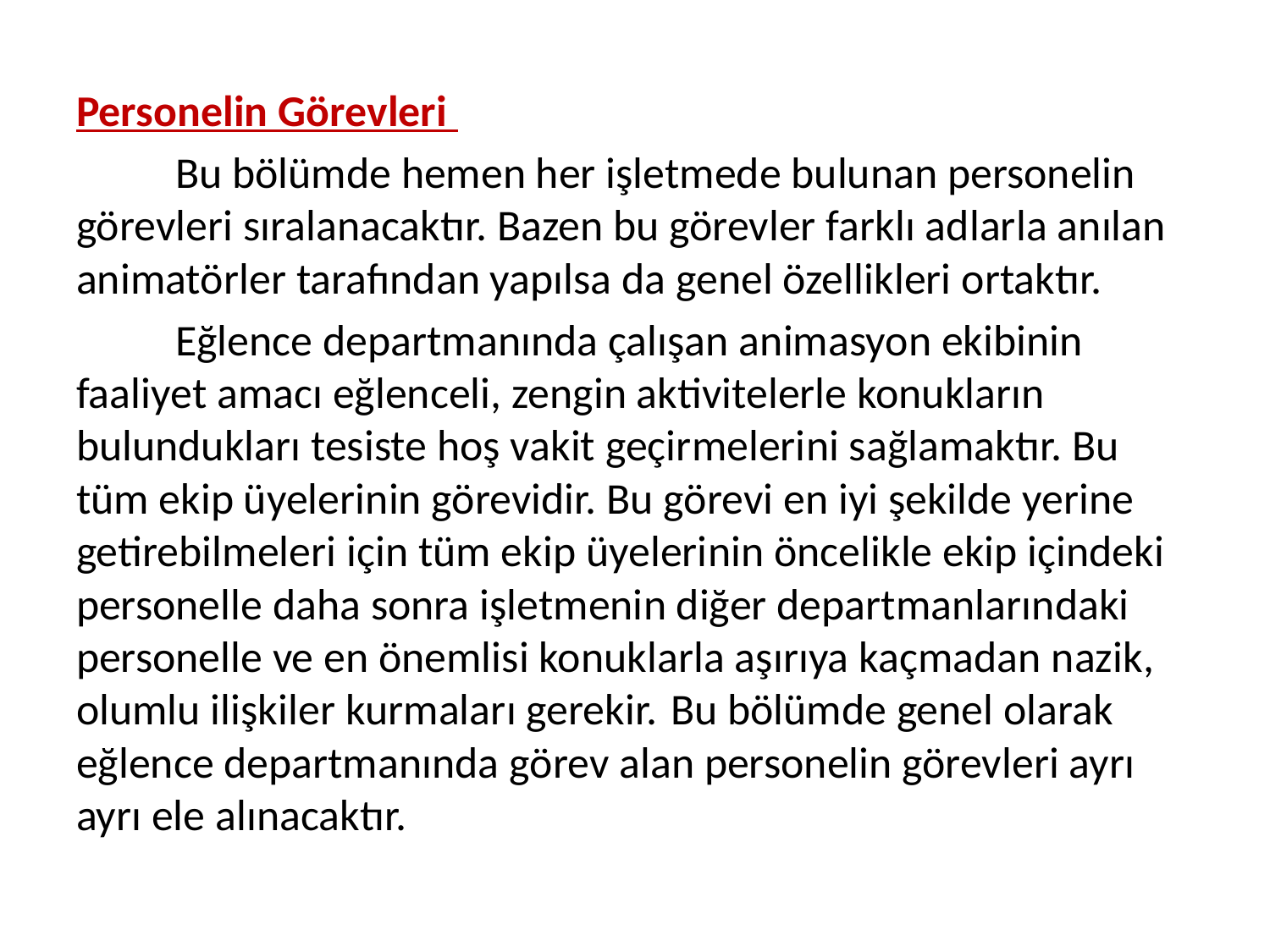

Personelin Görevleri
	Bu bölümde hemen her işletmede bulunan personelin görevleri sıralanacaktır. Bazen bu görevler farklı adlarla anılan animatörler tarafından yapılsa da genel özellikleri ortaktır.
	Eğlence departmanında çalışan animasyon ekibinin faaliyet amacı eğlenceli, zengin aktivitelerle konukların bulundukları tesiste hoş vakit geçirmelerini sağlamaktır. Bu tüm ekip üyelerinin görevidir. Bu görevi en iyi şekilde yerine getirebilmeleri için tüm ekip üyelerinin öncelikle ekip içindeki personelle daha sonra işletmenin diğer departmanlarındaki personelle ve en önemlisi konuklarla aşırıya kaçmadan nazik, olumlu ilişkiler kurmaları gerekir. 	Bu bölümde genel olarak eğlence departmanında görev alan personelin görevleri ayrı ayrı ele alınacaktır.